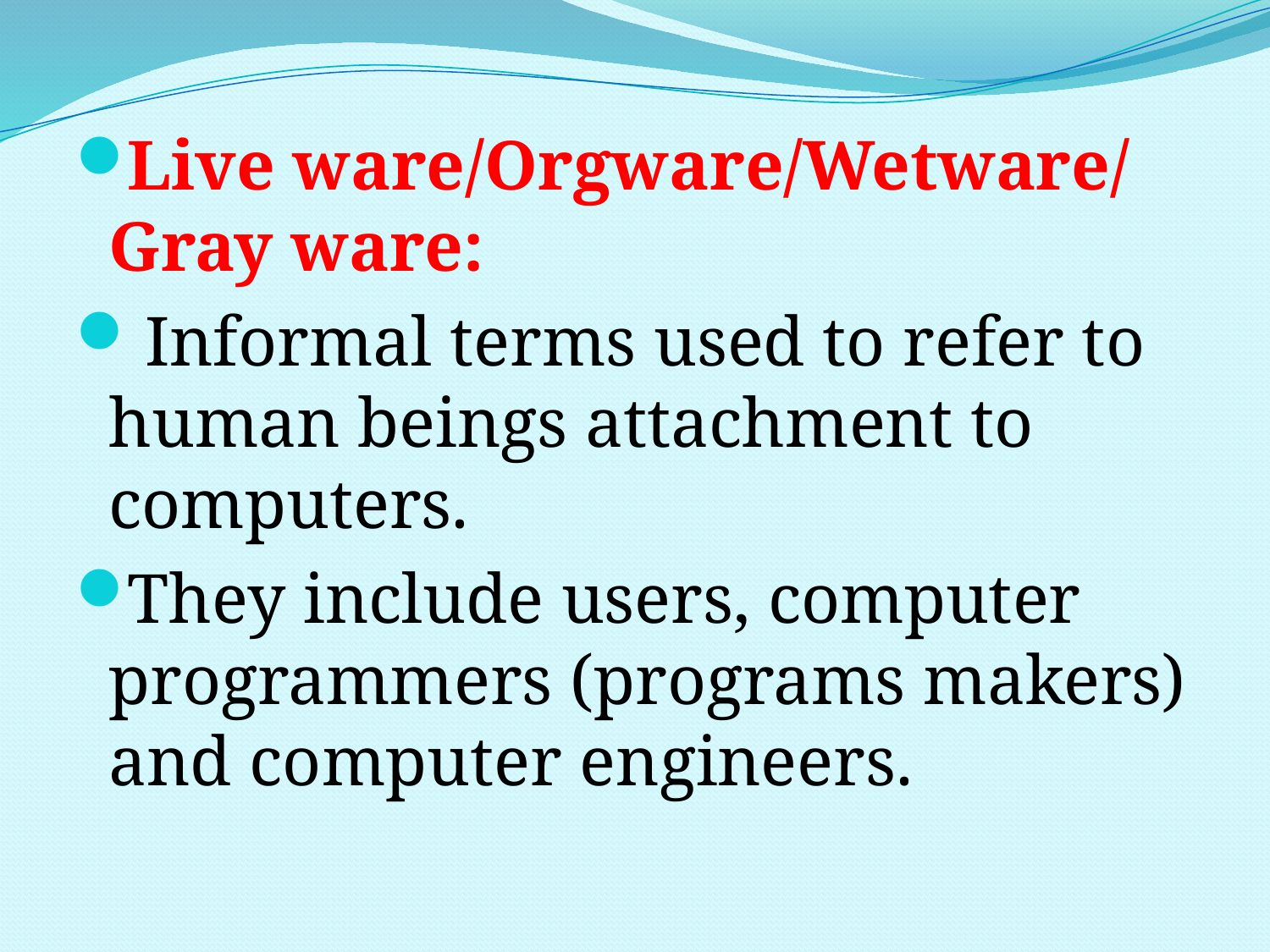

Live ware/Orgware/Wetware/ Gray ware:
 Informal terms used to refer to human beings attachment to computers.
They include users, computer programmers (programs makers) and computer engineers.